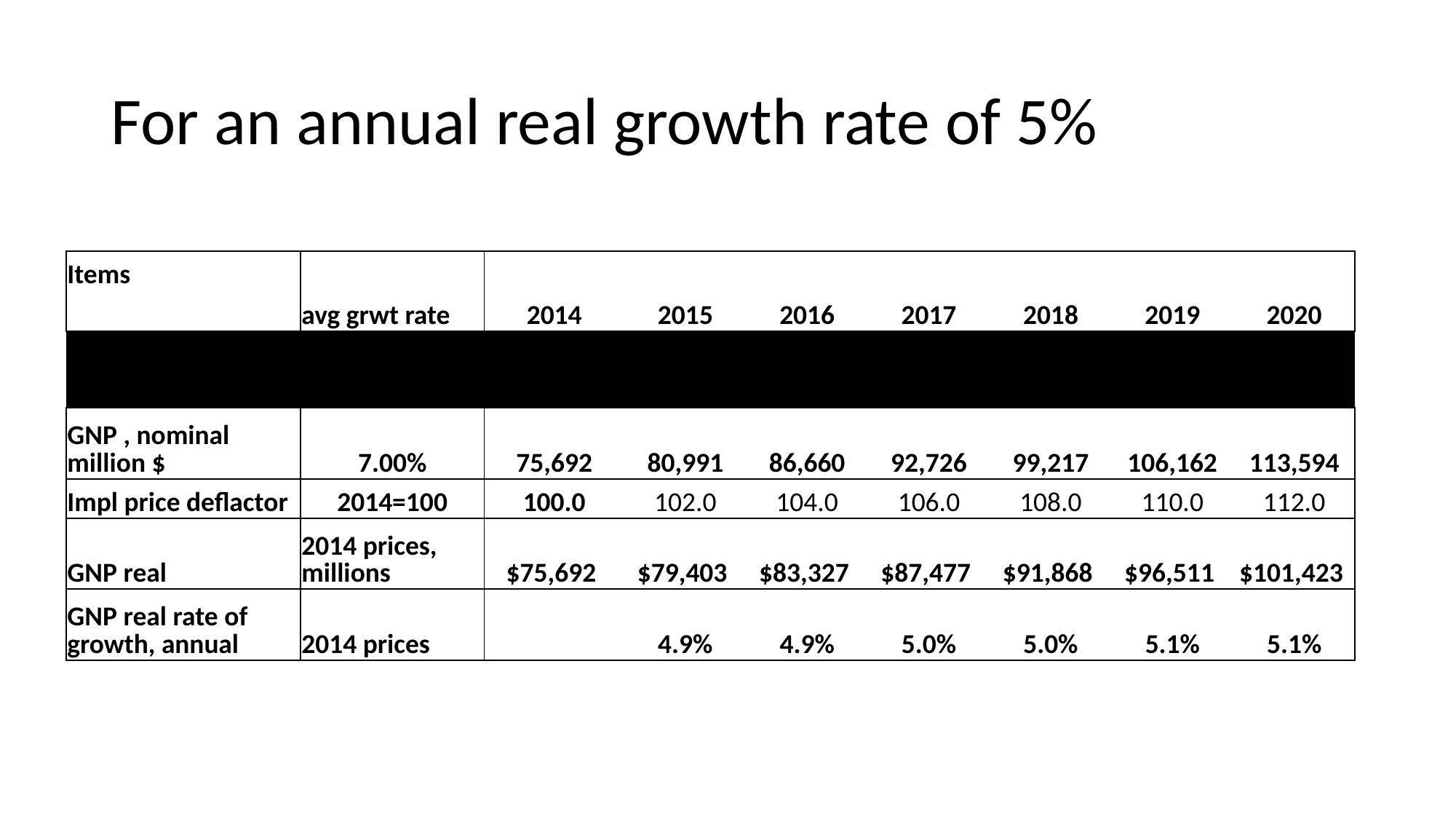

# For an annual real growth rate of 5%
| Items |  |  |  |  |  |  |  |  |
| --- | --- | --- | --- | --- | --- | --- | --- | --- |
|  | avg grwt rate | 2014 | 2015 | 2016 | 2017 | 2018 | 2019 | 2020 |
|  |  |  |  |  |  |  |  |  |
|  |  |  |  |  |  |  |  |  |
| GNP , nominal million $ | 7.00% | 75,692 | 80,991 | 86,660 | 92,726 | 99,217 | 106,162 | 113,594 |
| Impl price deflactor | 2014=100 | 100.0 | 102.0 | 104.0 | 106.0 | 108.0 | 110.0 | 112.0 |
| GNP real | 2014 prices, millions | $75,692 | $79,403 | $83,327 | $87,477 | $91,868 | $96,511 | $101,423 |
| GNP real rate of growth, annual | 2014 prices |  | 4.9% | 4.9% | 5.0% | 5.0% | 5.1% | 5.1% |